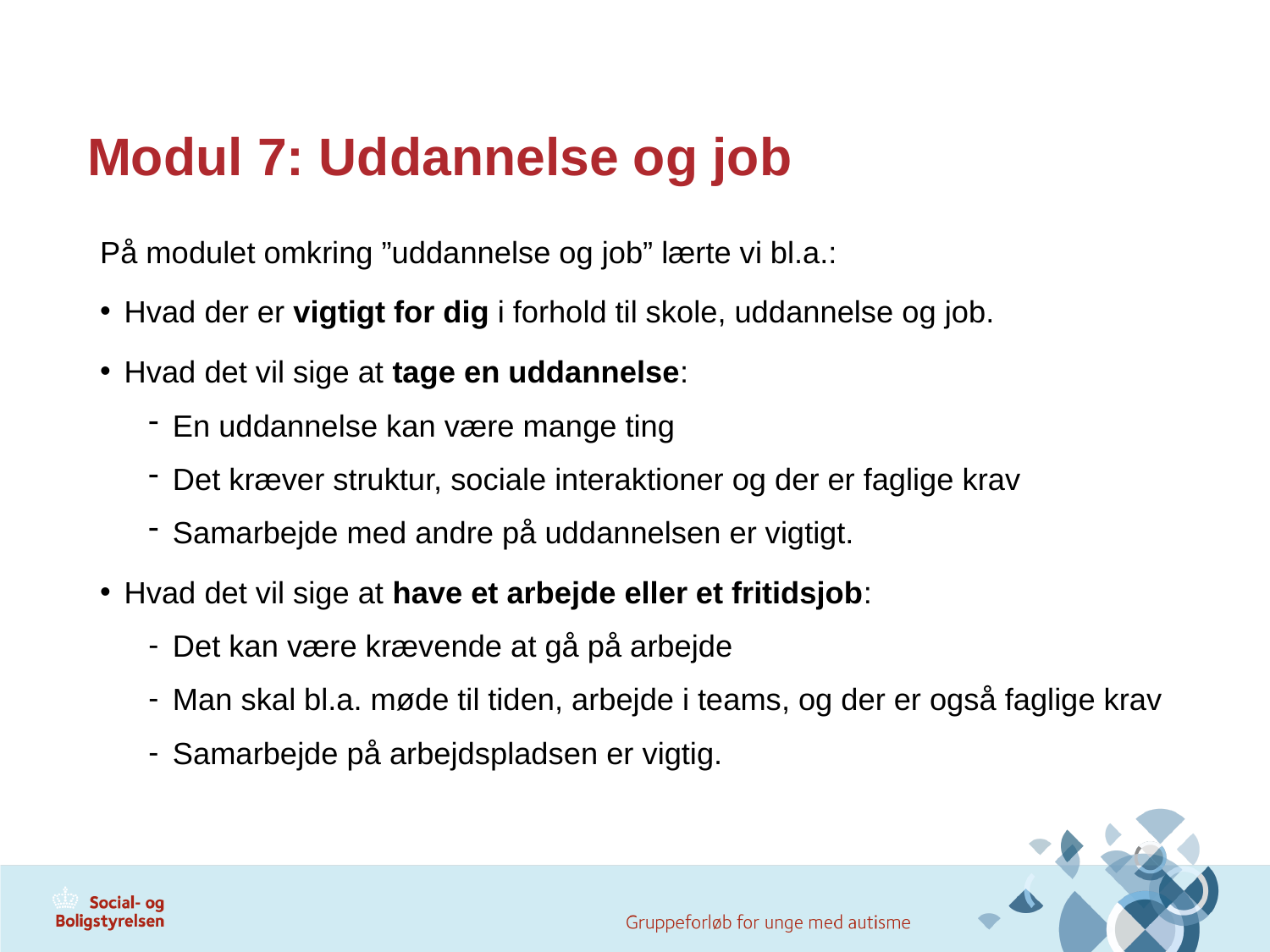

# Modul 7: Uddannelse og job
På modulet omkring ”uddannelse og job” lærte vi bl.a.:
Hvad der er vigtigt for dig i forhold til skole, uddannelse og job.
Hvad det vil sige at tage en uddannelse:
En uddannelse kan være mange ting
Det kræver struktur, sociale interaktioner og der er faglige krav
Samarbejde med andre på uddannelsen er vigtigt.
Hvad det vil sige at have et arbejde eller et fritidsjob:
Det kan være krævende at gå på arbejde
Man skal bl.a. møde til tiden, arbejde i teams, og der er også faglige krav
Samarbejde på arbejdspladsen er vigtig.